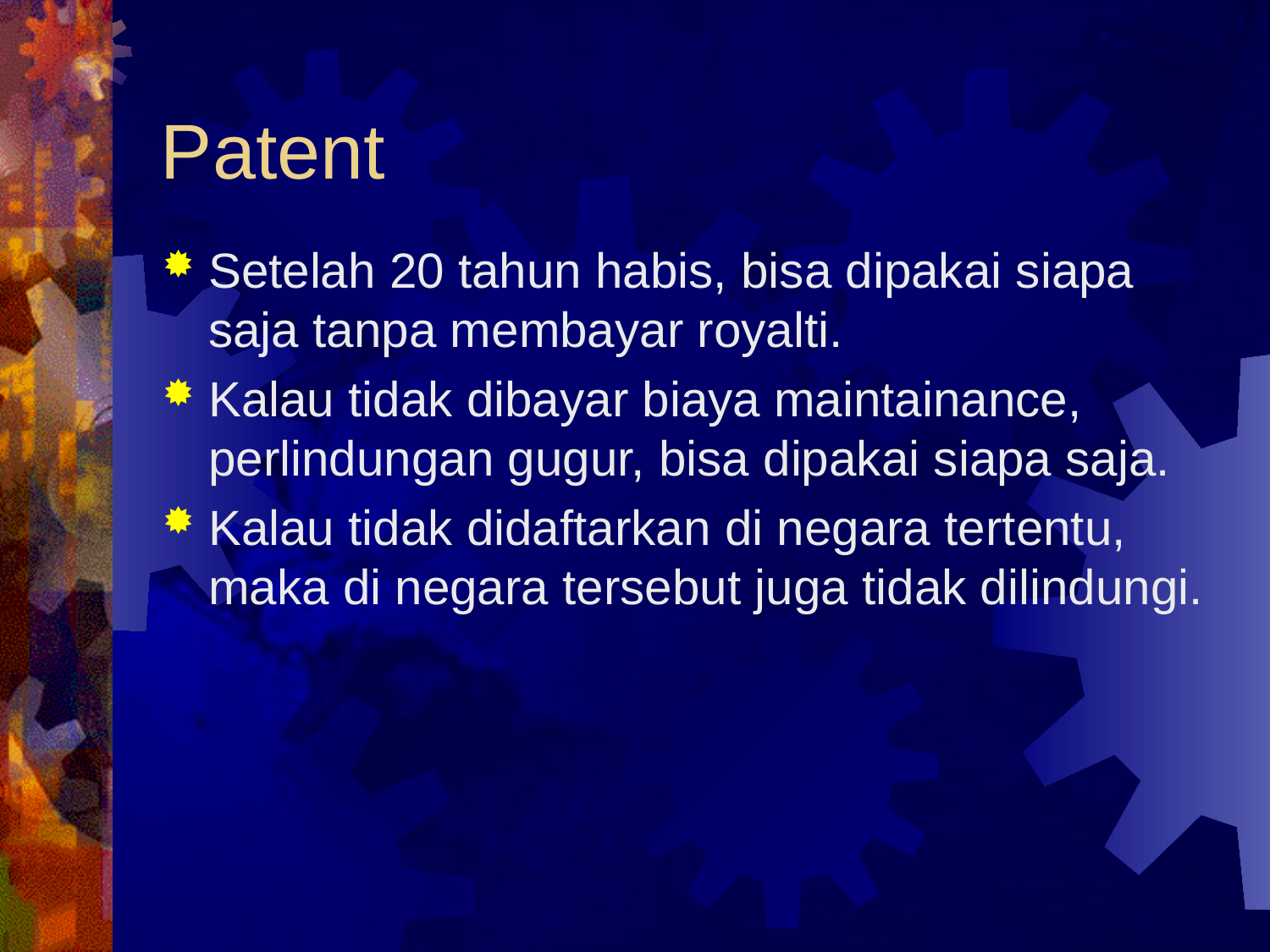

# Patent
Setelah 20 tahun habis, bisa dipakai siapa saja tanpa membayar royalti.
Kalau tidak dibayar biaya maintainance, perlindungan gugur, bisa dipakai siapa saja.
Kalau tidak didaftarkan di negara tertentu, maka di negara tersebut juga tidak dilindungi.